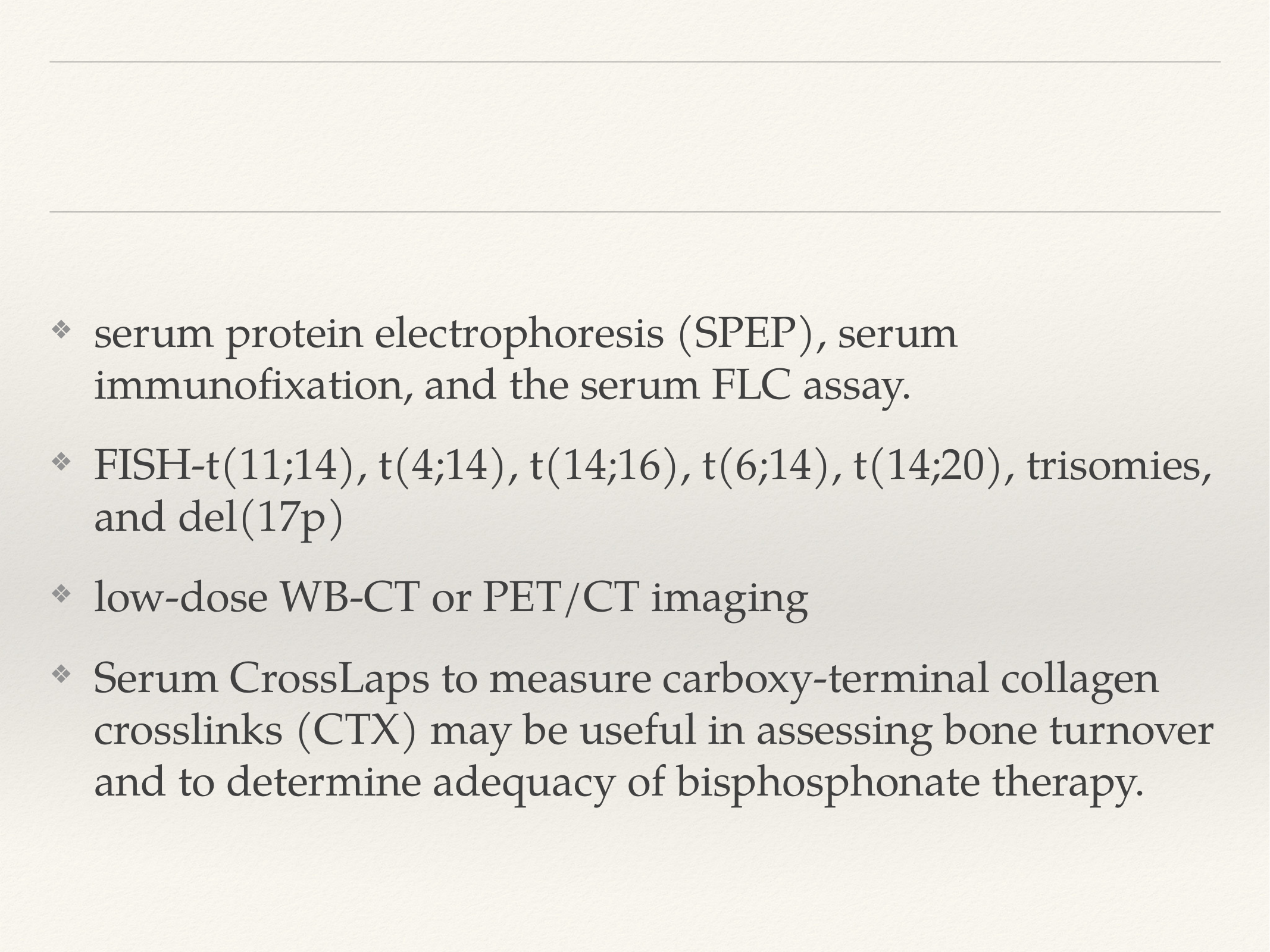

#
serum protein electrophoresis (SPEP), serum immunofixation, and the serum FLC assay.
FISH-t(11;14), t(4;14), t(14;16), t(6;14), t(14;20), trisomies, and del(17p)
low‐dose WB‐CT or PET/CT imaging
Serum CrossLaps to measure carboxy‐terminal collagen crosslinks (CTX) may be useful in assessing bone turnover and to determine adequacy of bisphosphonate therapy.